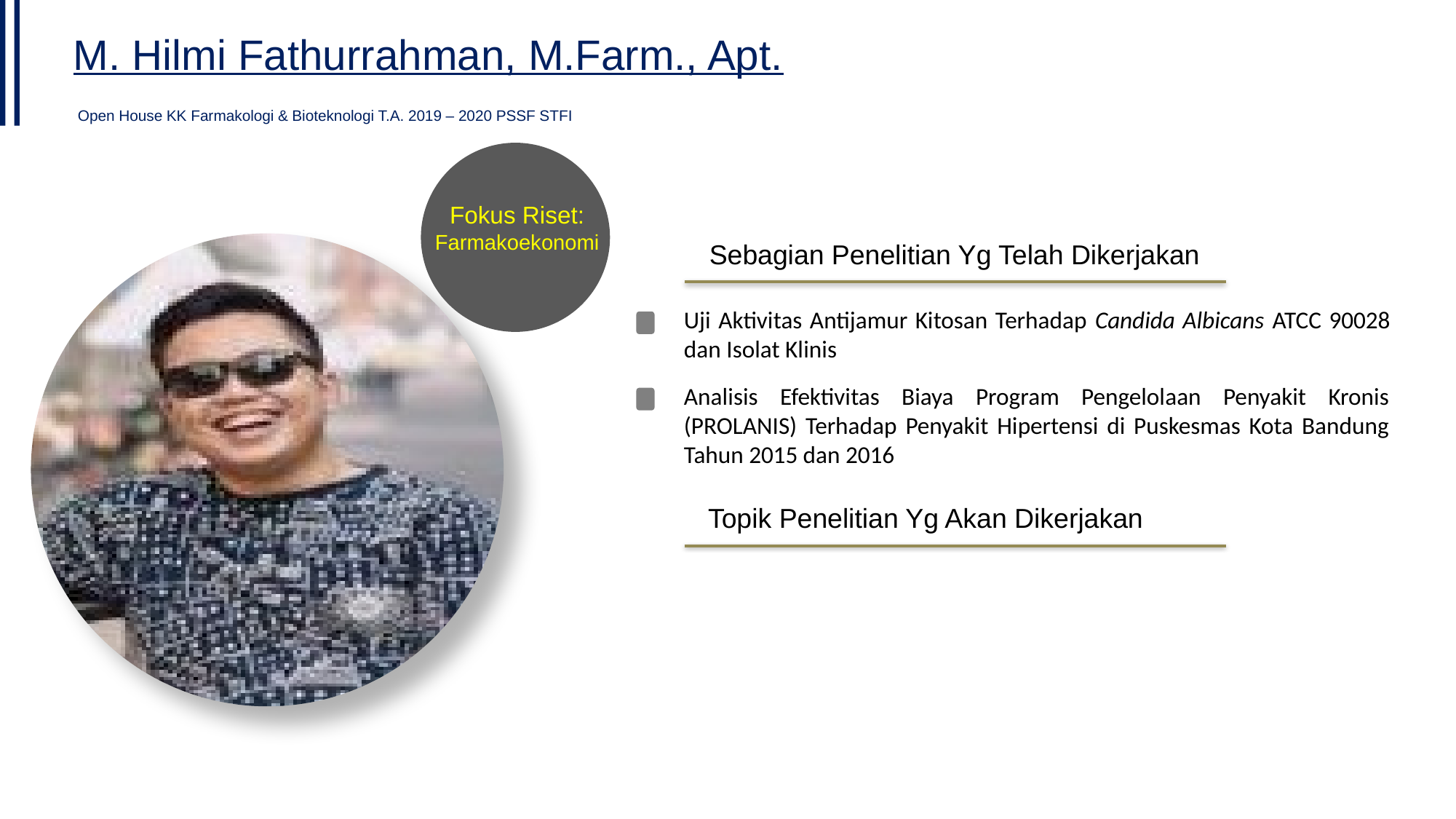

M. Hilmi Fathurrahman, M.Farm., Apt.
Open House KK Farmakologi & Bioteknologi T.A. 2019 – 2020 PSSF STFI

Fokus Riset:
Farmakoekonomi
Sebagian Penelitian Yg Telah Dikerjakan

Uji Aktivitas Antijamur Kitosan Terhadap Candida Albicans ATCC 90028 dan Isolat Klinis

Analisis Efektivitas Biaya Program Pengelolaan Penyakit Kronis (PROLANIS) Terhadap Penyakit Hipertensi di Puskesmas Kota Bandung Tahun 2015 dan 2016

Topik Penelitian Yg Akan Dikerjakan